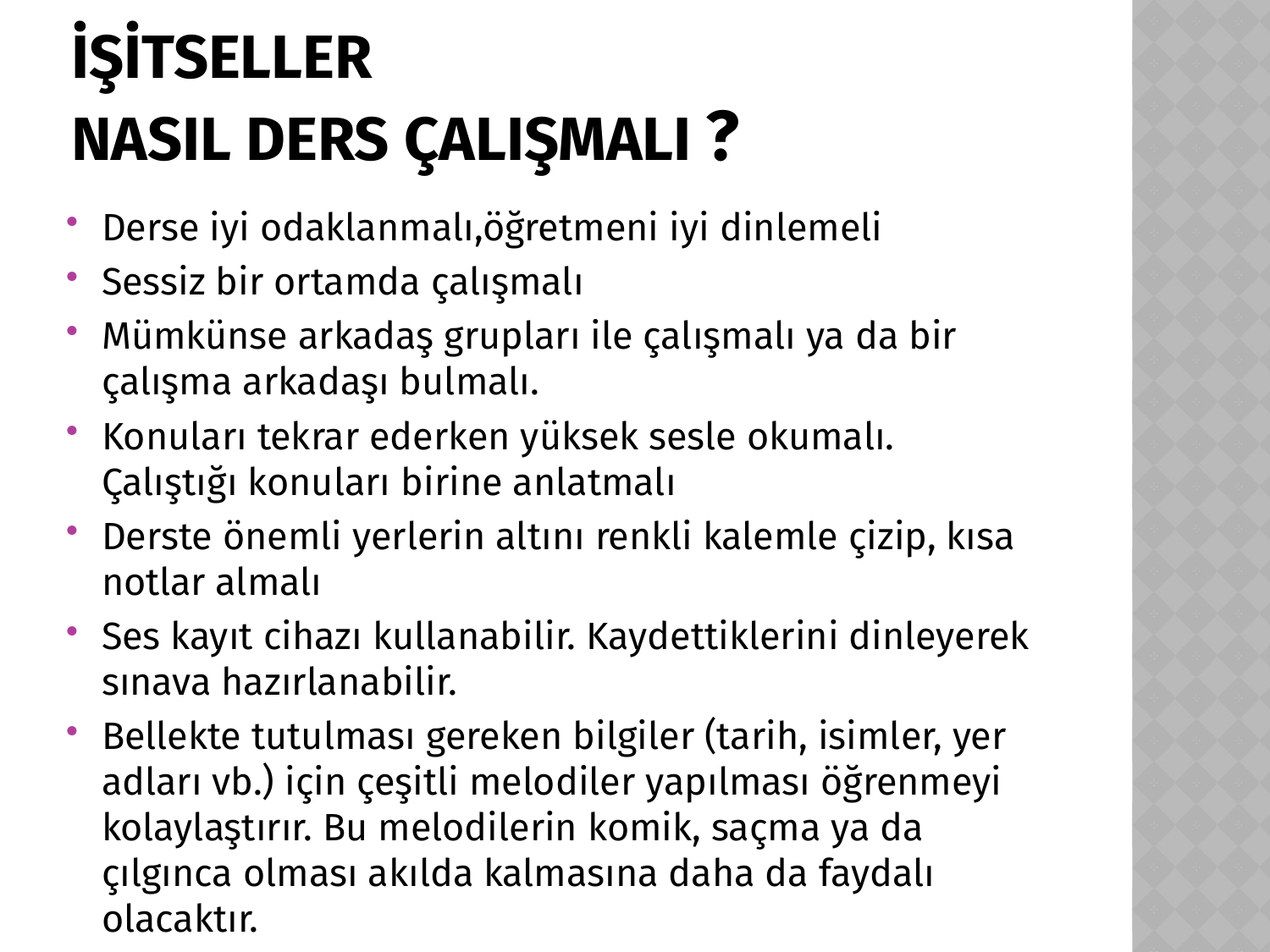

# İŞİTSELLER NASIL DERS ÇALIŞMALI ?
Derse iyi odaklanmalı,öğretmeni iyi dinlemeli
Sessiz bir ortamda çalışmalı
Mümkünse arkadaş grupları ile çalışmalı ya da bir çalışma arkadaşı bulmalı.
Konuları tekrar ederken yüksek sesle okumalı.  Çalıştığı konuları birine anlatmalı
Derste önemli yerlerin altını renkli kalemle çizip, kısa notlar almalı
Ses kayıt cihazı kullanabilir. Kaydettiklerini dinleyerek sınava hazırlanabilir.
Bellekte tutulması gereken bilgiler (tarih, isimler, yer adları vb.) için çeşitli melodiler yapılması öğrenmeyi kolaylaştırır. Bu melodilerin komik, saçma ya da çılgınca olması akılda kalmasına daha da faydalı olacaktır.